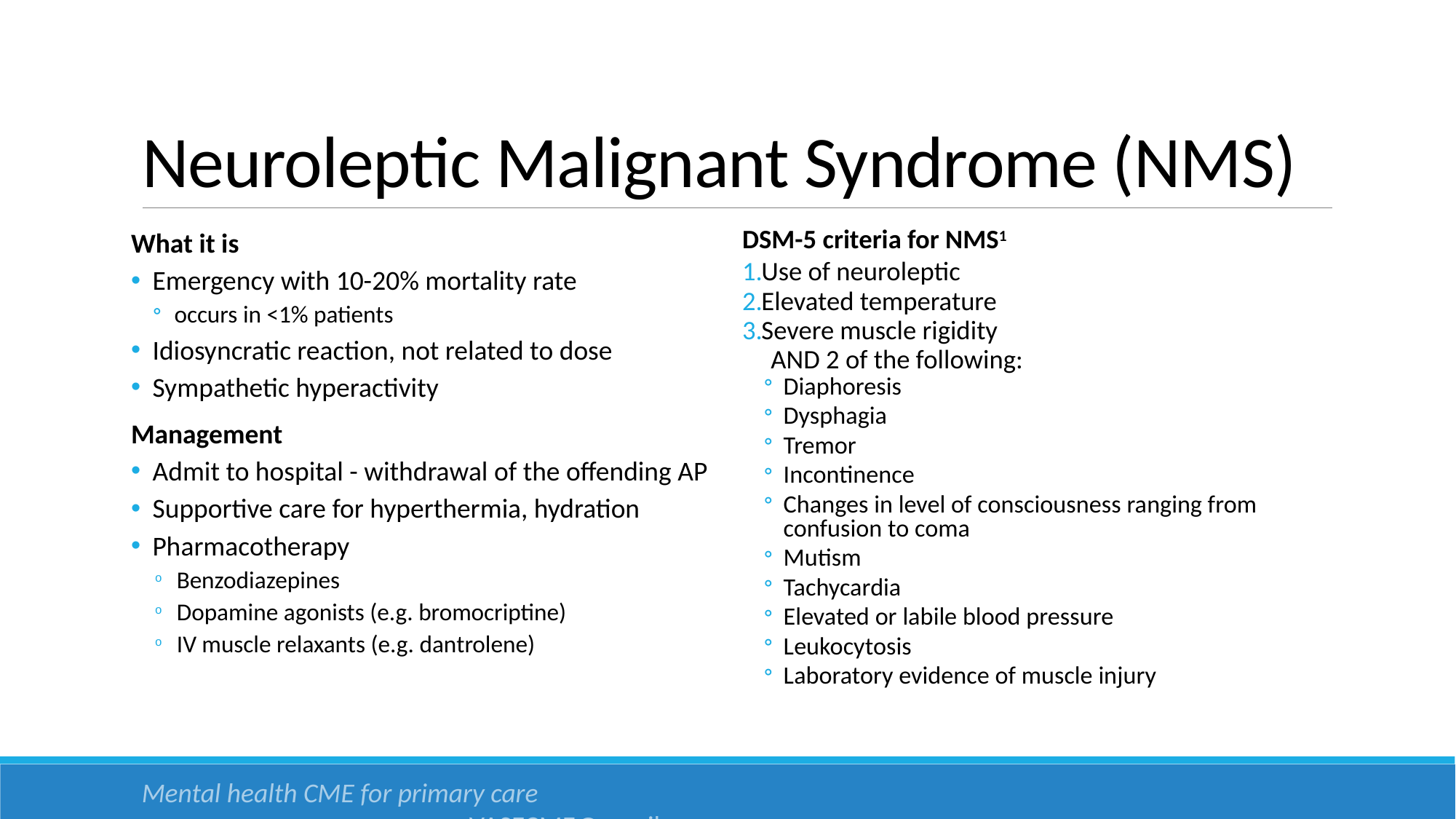

# Neuroleptic Malignant Syndrome (NMS)
What it is
Emergency with 10-20% mortality rate
occurs in <1% patients
Idiosyncratic reaction, not related to dose
Sympathetic hyperactivity
Management
Admit to hospital - withdrawal of the offending AP
Supportive care for hyperthermia, hydration
Pharmacotherapy
Benzodiazepines
Dopamine agonists (e.g. bromocriptine)
IV muscle relaxants (e.g. dantrolene)
DSM-5 criteria for NMS1
Use of neuroleptic
Elevated temperature
Severe muscle rigidity
	AND 2 of the following:
Diaphoresis
Dysphagia
Tremor
Incontinence
Changes in level of consciousness ranging from confusion to coma
Mutism
Tachycardia
Elevated or labile blood pressure
Leukocytosis
Laboratory evidence of muscle injury